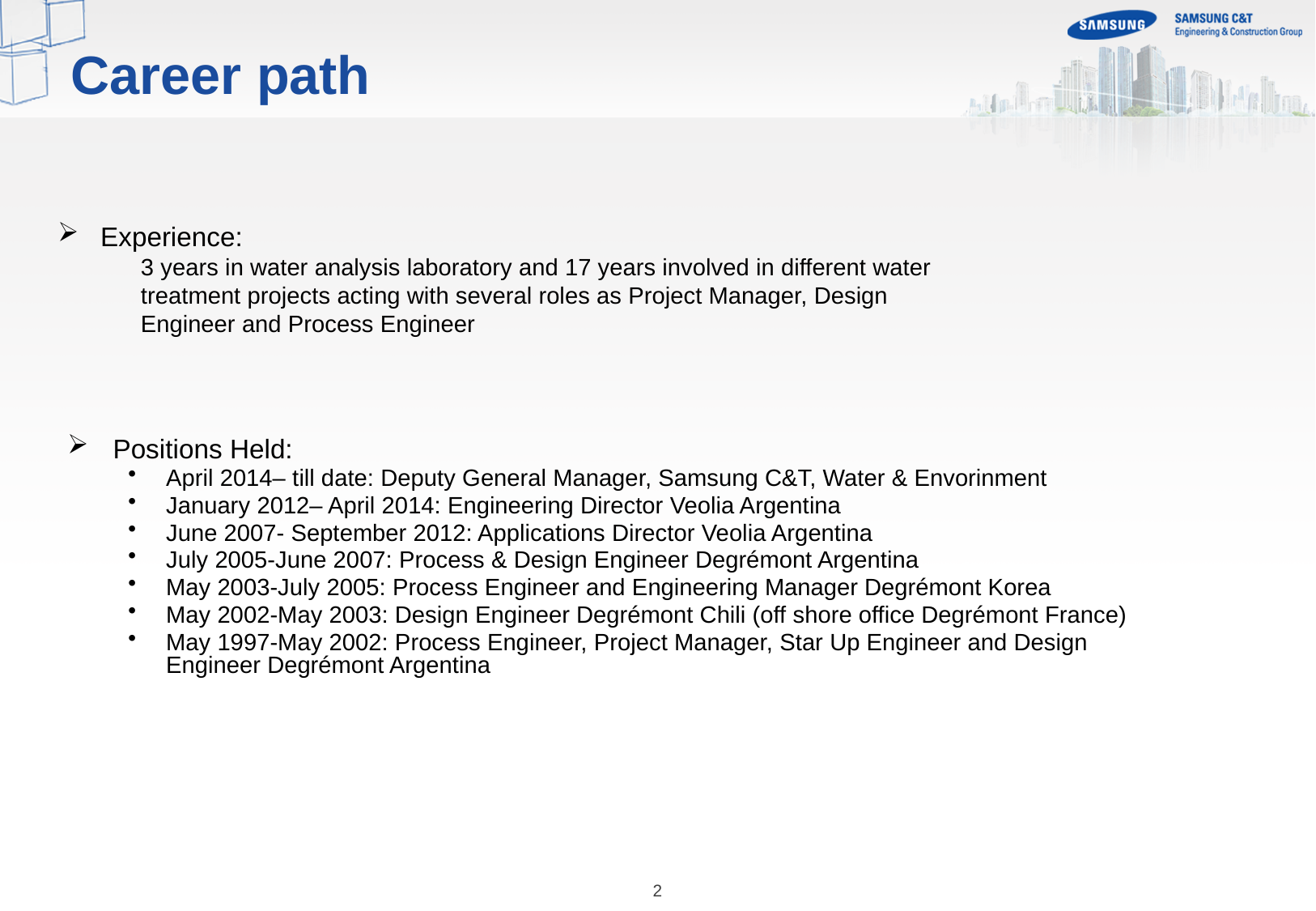

Career path

 Experience:
3 years in water analysis laboratory and 17 years involved in different water treatment projects acting with several roles as Project Manager, Design Engineer and Process Engineer
Positions Held:
April 2014– till date: Deputy General Manager, Samsung C&T, Water & Envorinment
January 2012– April 2014: Engineering Director Veolia Argentina
June 2007- September 2012: Applications Director Veolia Argentina
July 2005-June 2007: Process & Design Engineer Degrémont Argentina
May 2003-July 2005: Process Engineer and Engineering Manager Degrémont Korea
May 2002-May 2003: Design Engineer Degrémont Chili (off shore office Degrémont France)
May 1997-May 2002: Process Engineer, Project Manager, Star Up Engineer and Design Engineer Degrémont Argentina